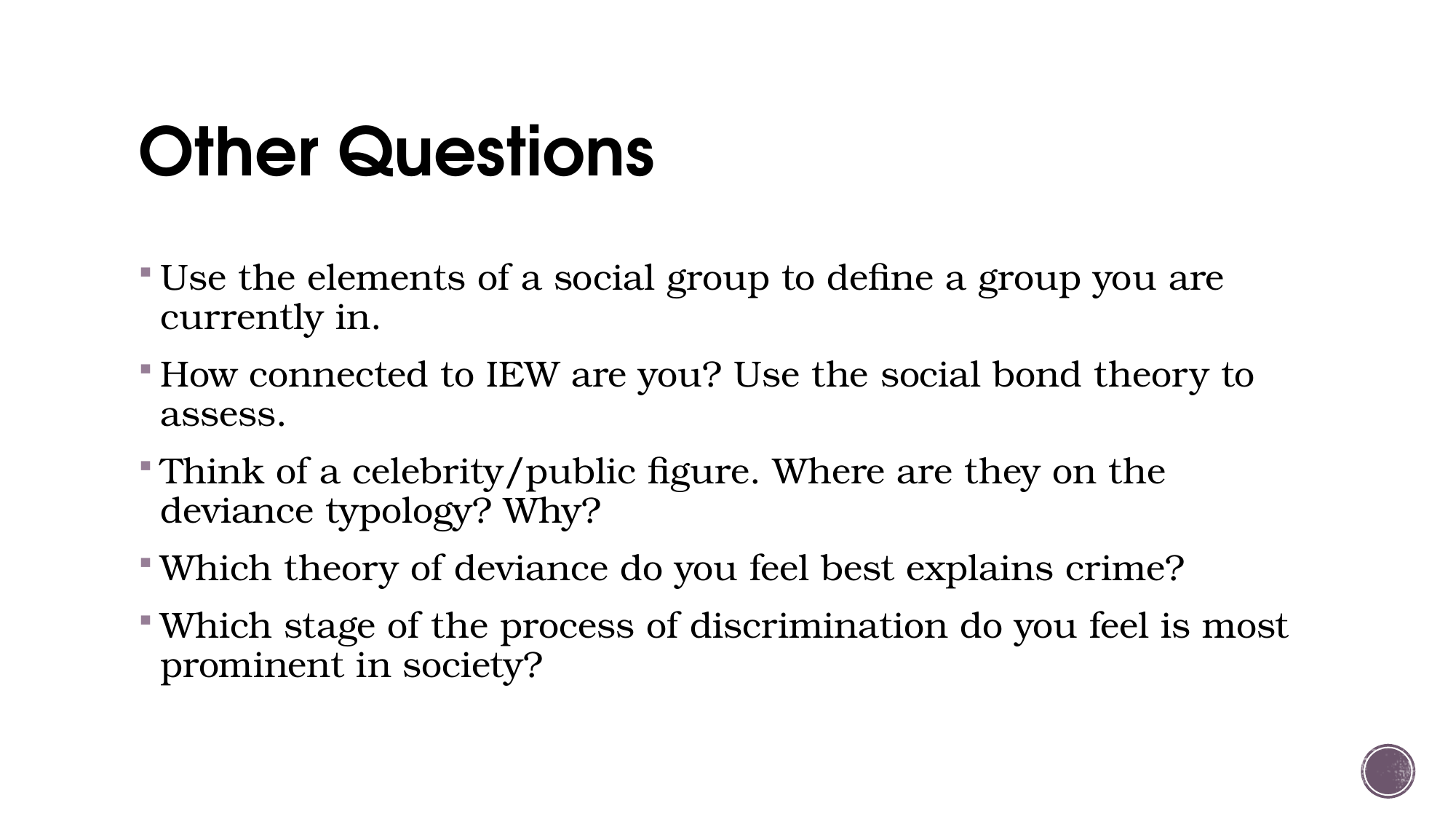

# Other Questions
Use the elements of a social group to define a group you are currently in.
How connected to IEW are you? Use the social bond theory to assess.
Think of a celebrity/public figure. Where are they on the deviance typology? Why?
Which theory of deviance do you feel best explains crime?
Which stage of the process of discrimination do you feel is most prominent in society?